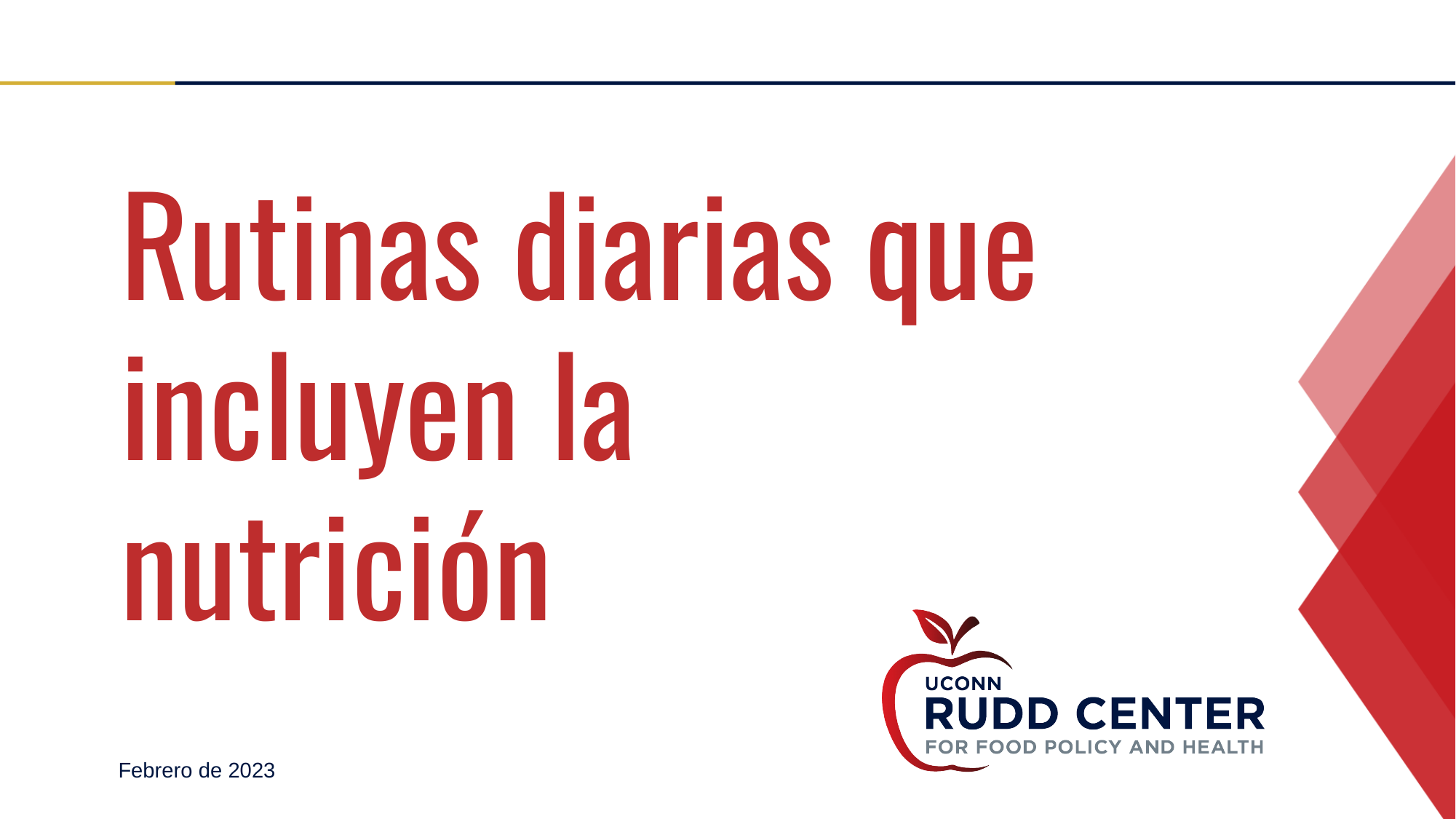

Rutinas diarias que incluyen la nutrición
Febrero de 2023​